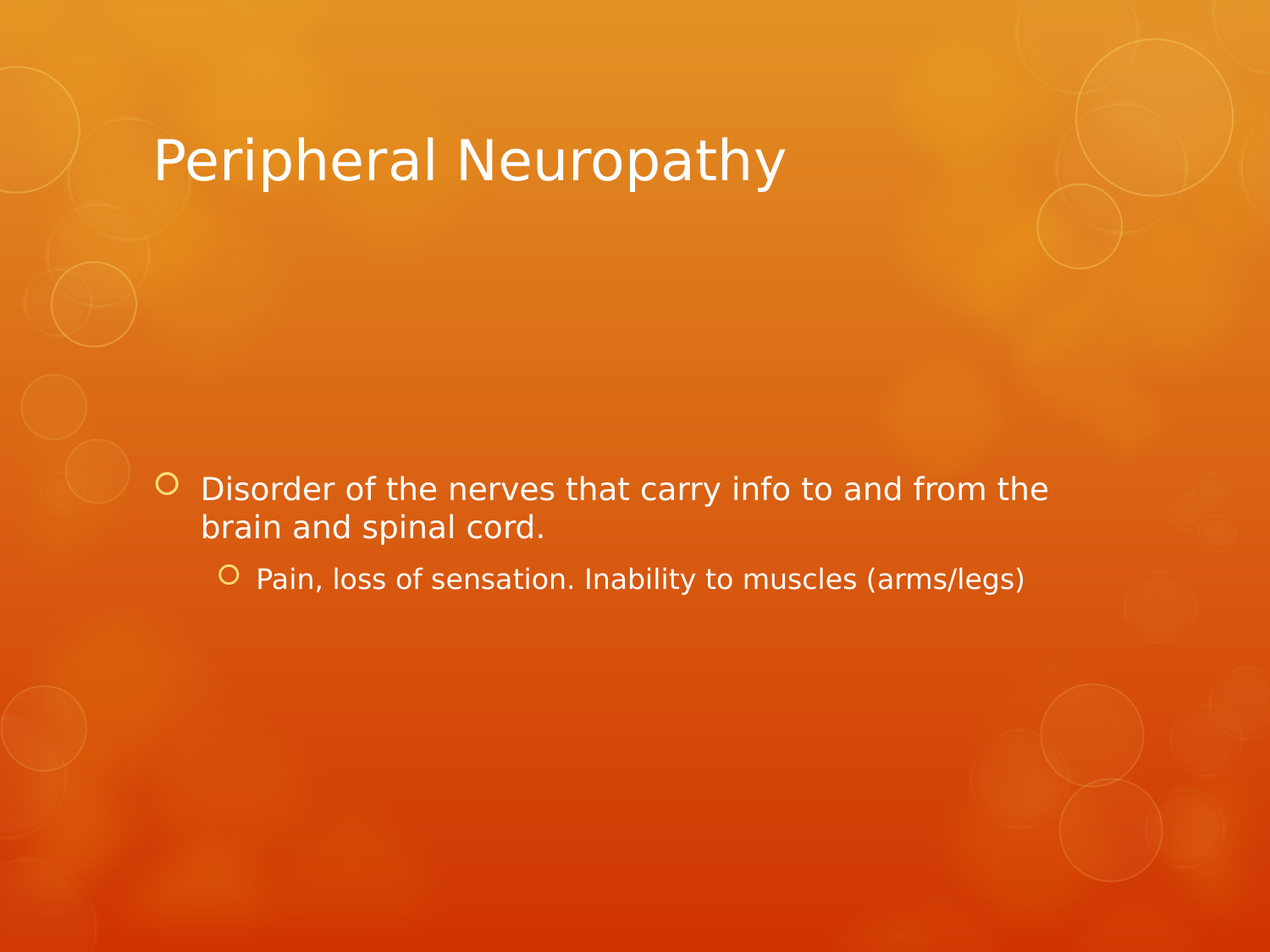

# Peripheral Neuropathy
Disorder of the nerves that carry info to and from the brain and spinal cord.
Pain, loss of sensation. Inability to muscles (arms/legs)